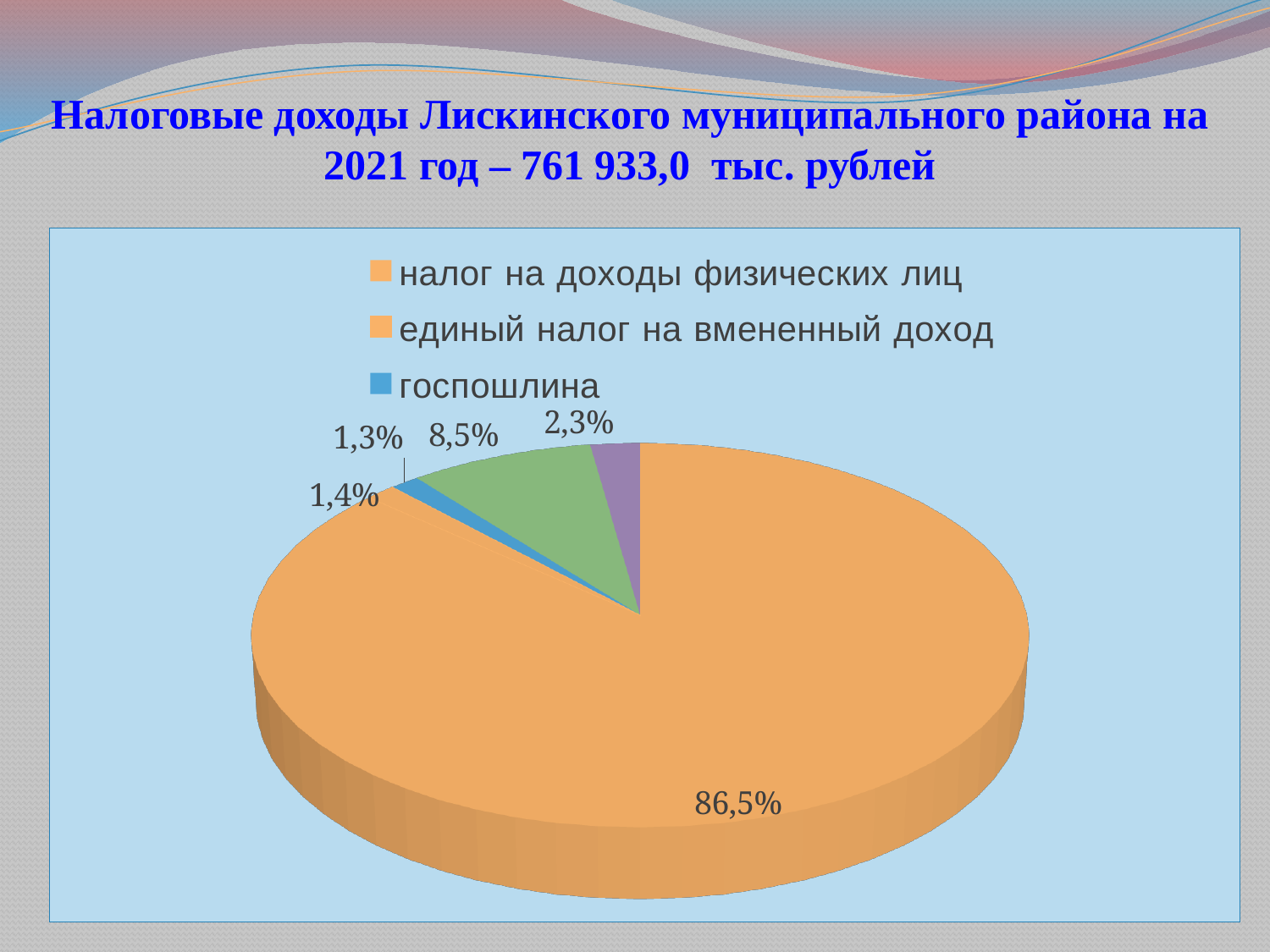

# Налоговые доходы Лискинского муниципального района на 2021 год – 761 933,0  тыс. рублей

[unsupported chart]